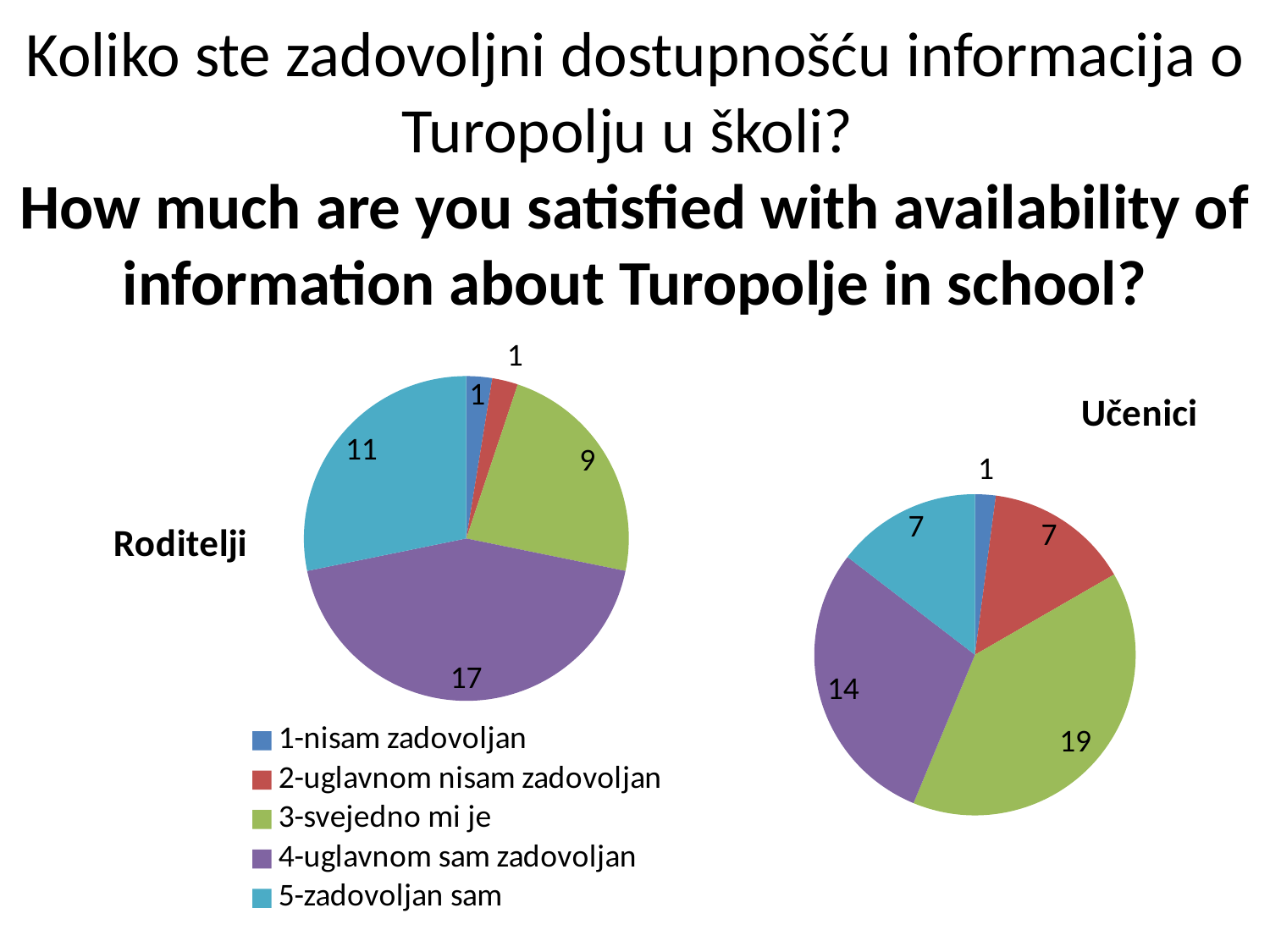

# Koliko ste zadovoljni dostupnošću informacija o Turopolju u školi? How much are you satisfied with availability of information about Turopolje in school?

### Chart:

| Category | Roditelji  |
|---|---|
| 1-nisam zadovoljan | 1.0 |
| 2-uglavnom nisam zadovoljan | 1.0 |
| 3-svejedno mi je | 9.0 |
| 4-uglavnom sam zadovoljan | 17.0 |
| 5-zadovoljan sam | 11.0 |

### Chart: Učenici

| Category | Prodaja |
|---|---|
|  | 1.0 |
|  | 7.0 |
|  | 19.0 |
|  | 14.0 |
|  | 7.0 |